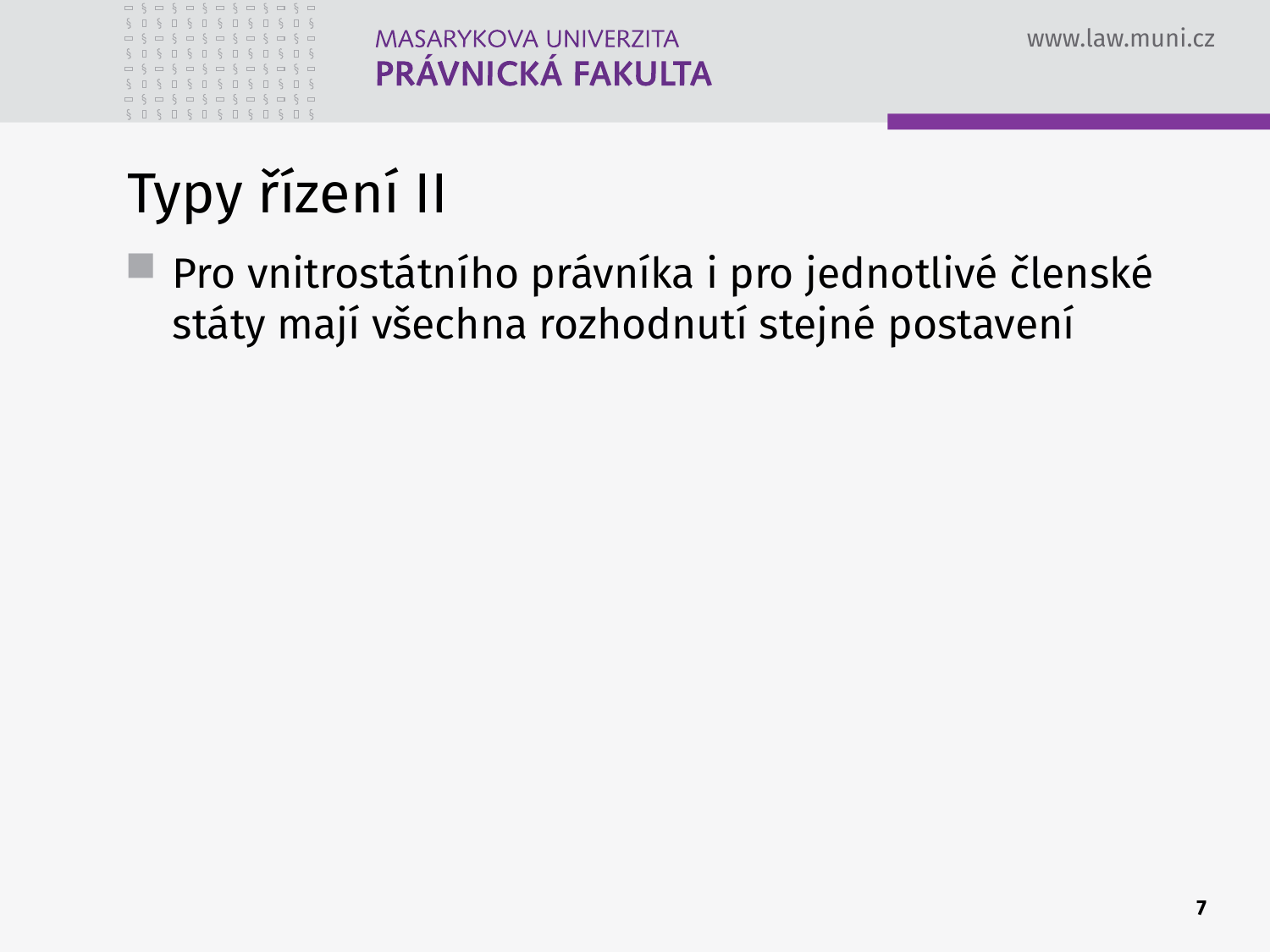

# Typy řízení II
Pro vnitrostátního právníka i pro jednotlivé členské státy mají všechna rozhodnutí stejné postavení

7